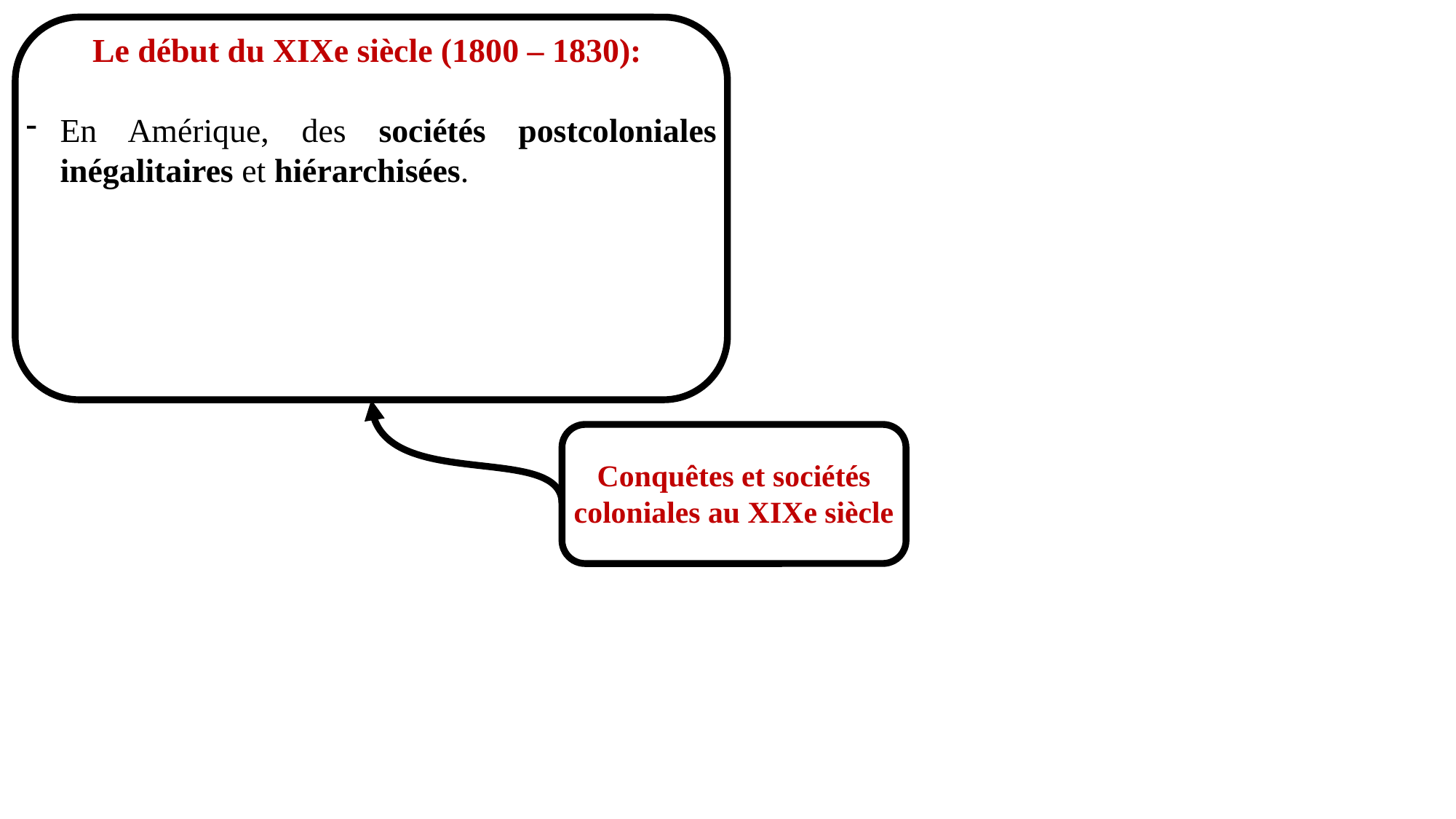

Le début du XIXe siècle (1800 – 1830):

En Amérique, des sociétés postcoloniales inégalitaires et hiérarchisées.

Conquêtes et sociétés coloniales au XIXe siècle